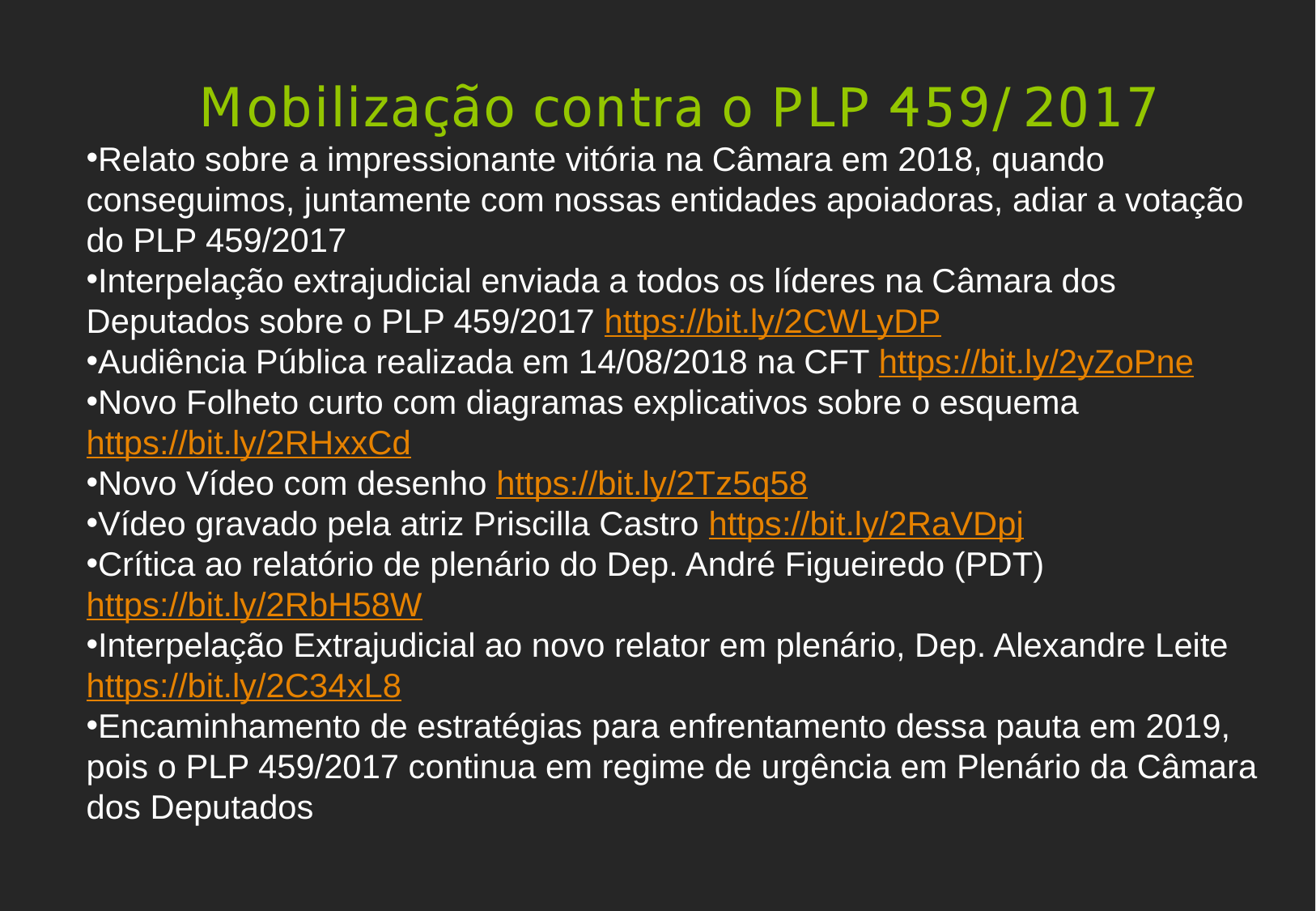

Mobilização contra o PLP 459/2017
Relato sobre a impressionante vitória na Câmara em 2018, quando conseguimos, juntamente com nossas entidades apoiadoras, adiar a votação do PLP 459/2017
Interpelação extrajudicial enviada a todos os líderes na Câmara dos Deputados sobre o PLP 459/2017 https://bit.ly/2CWLyDP
Audiência Pública realizada em 14/08/2018 na CFT https://bit.ly/2yZoPne
Novo Folheto curto com diagramas explicativos sobre o esquema https://bit.ly/2RHxxCd
Novo Vídeo com desenho https://bit.ly/2Tz5q58
Vídeo gravado pela atriz Priscilla Castro https://bit.ly/2RaVDpj
Crítica ao relatório de plenário do Dep. André Figueiredo (PDT) https://bit.ly/2RbH58W
Interpelação Extrajudicial ao novo relator em plenário, Dep. Alexandre Leite https://bit.ly/2C34xL8
Encaminhamento de estratégias para enfrentamento dessa pauta em 2019, pois o PLP 459/2017 continua em regime de urgência em Plenário da Câmara dos Deputados